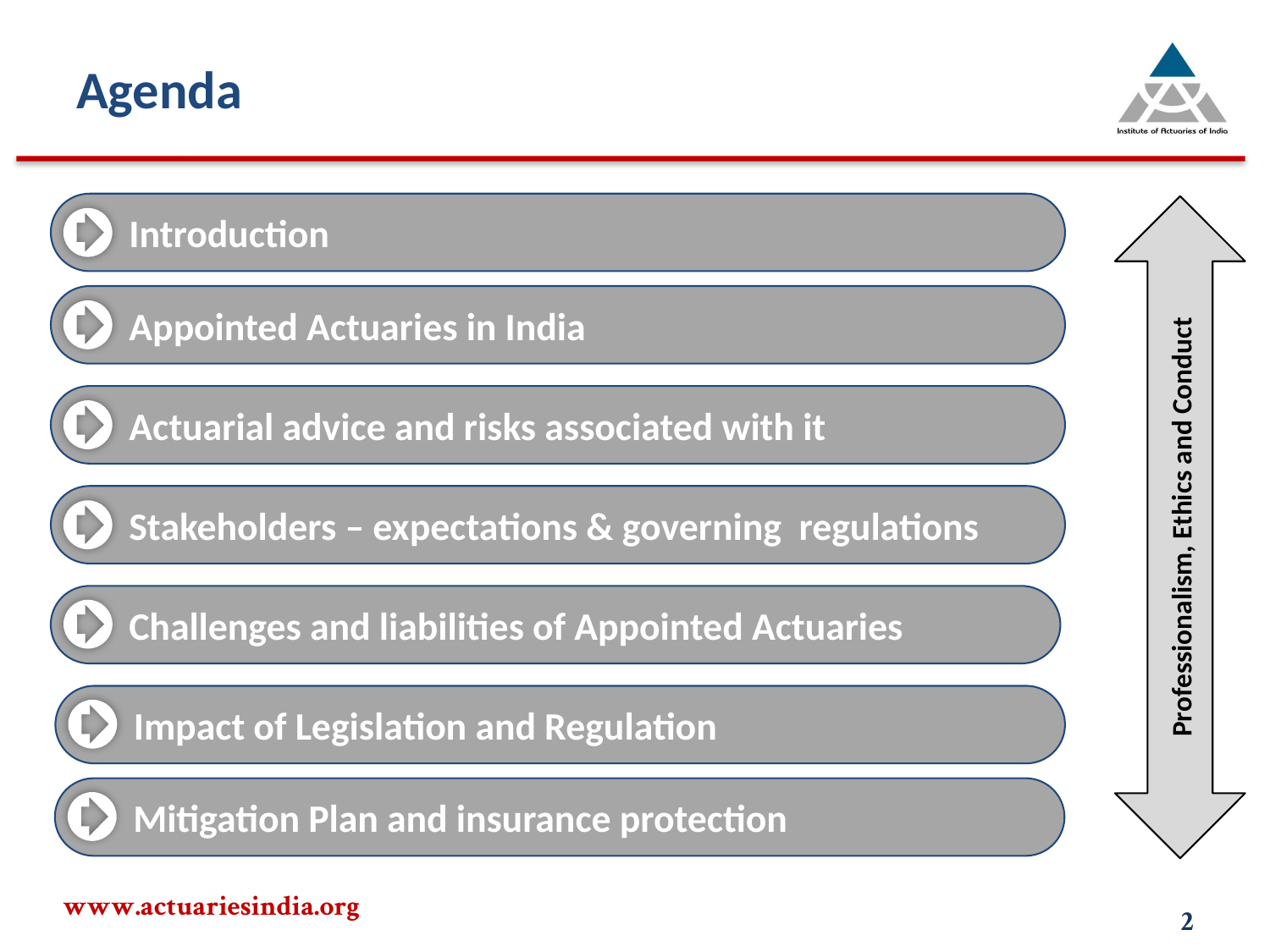

# Agenda
Introduction

Appointed Actuaries in India

Actuarial advice and risks associated with it

Professionalism, Ethics and Conduct
Stakeholders – expectations & governing  regulations

Challenges and liabilities of Appointed Actuaries

Impact of Legislation and Regulation

Mitigation Plan and insurance protection

www.actuariesindia.org

2